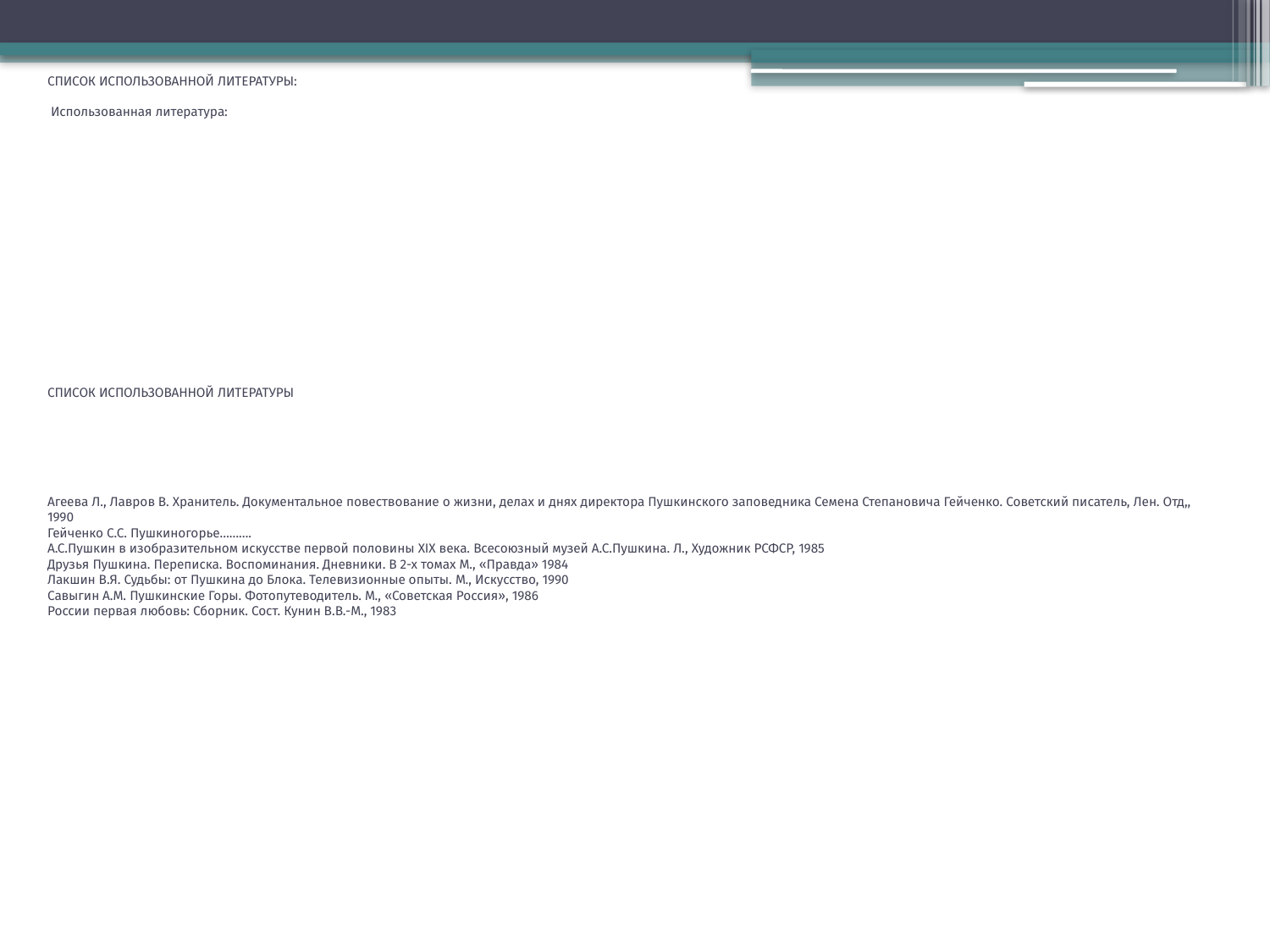

# СПИСОК ИСПОЛЬЗОВАННОЙ ЛИТЕРАТУРЫ: Использованная литература:   СПИСОК ИСПОЛЬЗОВАННОЙ ЛИТЕРАТУРЫ Агеева Л., Лавров В. Хранитель. Документальное повествование о жизни, делах и днях директора Пушкинского заповедника Семена Степановича Гейченко. Советский писатель, Лен. Отд,, 1990 Гейченко С.С. Пушкиногорье………. А.С.Пушкин в изобразительном искусстве первой половины XIX века. Всесоюзный музей А.С.Пушкина. Л., Художник РСФСР, 1985 Друзья Пушкина. Переписка. Воспоминания. Дневники. В 2-х томах М., «Правда» 1984 Лакшин В.Я. Судьбы: от Пушкина до Блока. Телевизионные опыты. М., Искусство, 1990 Савыгин А.М. Пушкинские Горы. Фотопутеводитель. М., «Советская Россия», 1986 России первая любовь: Сборник. Сост. Кунин В.В.-М., 1983